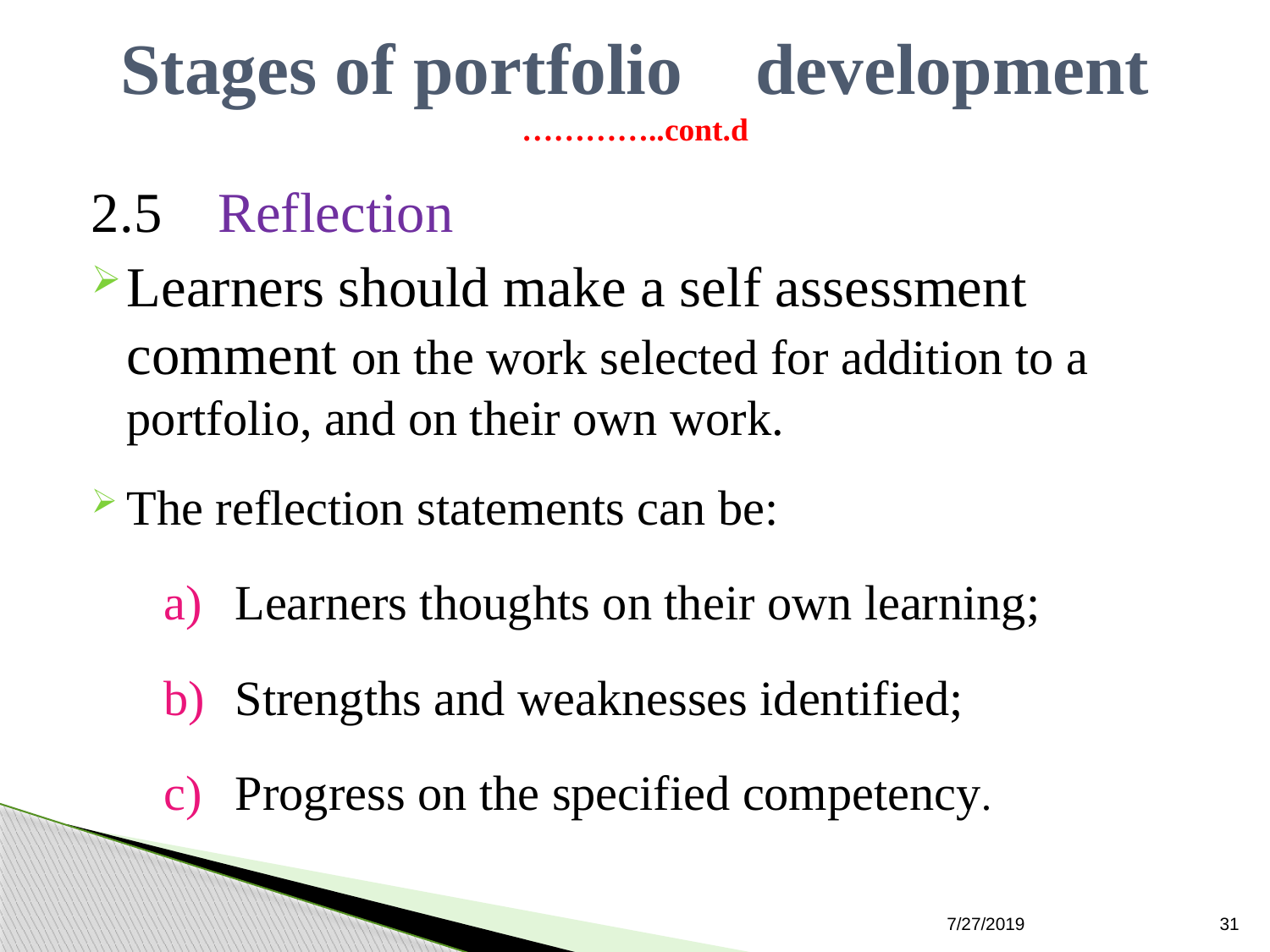

# Stages of portfolio 	development …………..cont.d
2.5	Reflection
Learners should make a self assessment comment on the work selected for addition to a portfolio, and on their own work.

The reflection statements can be:
Learners thoughts on their own learning;
Strengths and weaknesses identified;
Progress on the specified competency.

7/27/2019
31